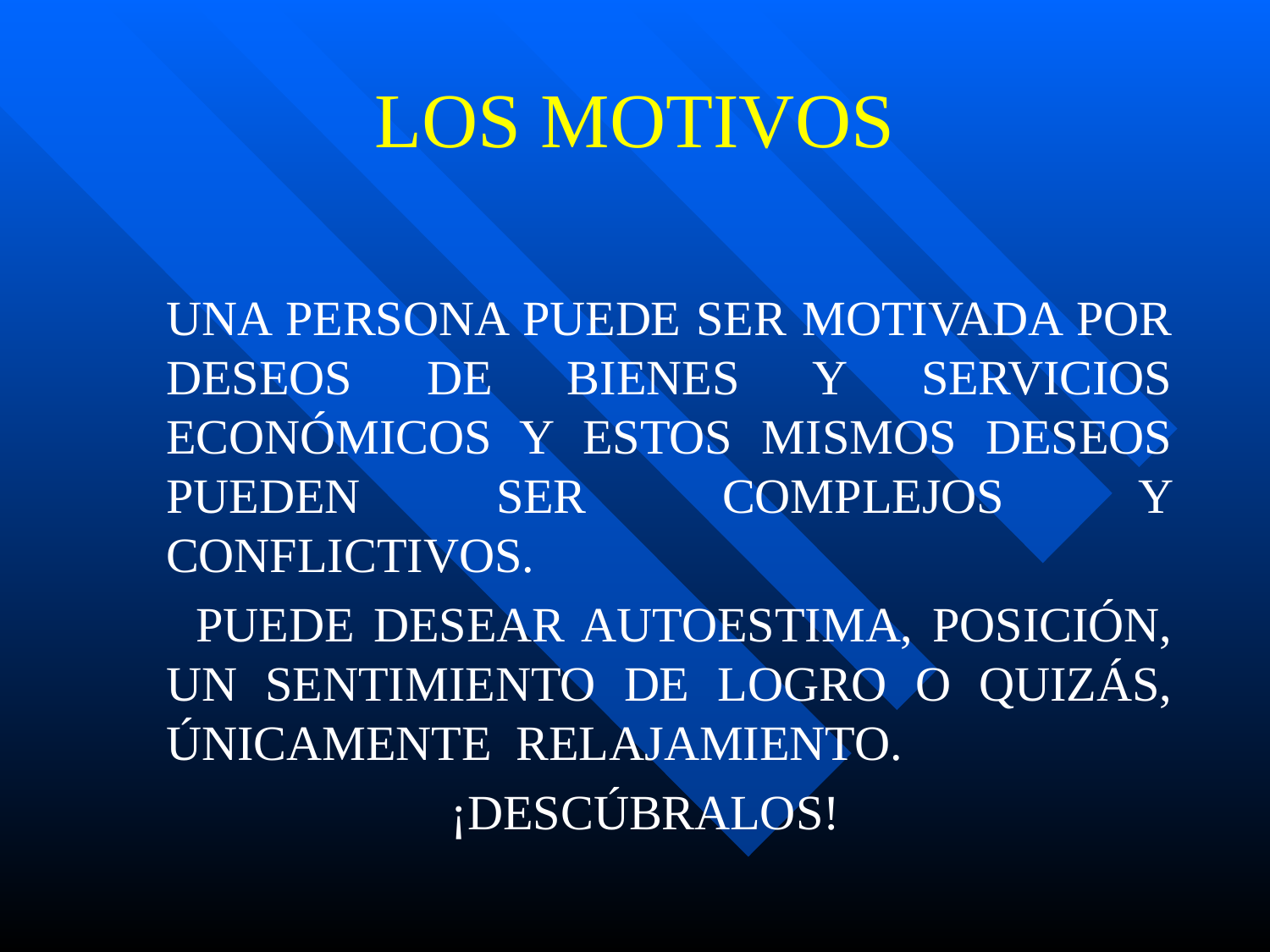

# LOS MOTIVOS
	UNA PERSONA PUEDE SER MOTIVADA POR DESEOS DE BIENES Y SERVICIOS ECONÓMICOS Y ESTOS MISMOS DESEOS PUEDEN SER COMPLEJOS Y CONFLICTIVOS.
    PUEDE DESEAR AUTOESTIMA, POSICIÓN, UN SENTIMIENTO DE LOGRO O QUIZÁS, ÚNICAMENTE  RELAJAMIENTO.
¡DESCÚBRALOS!